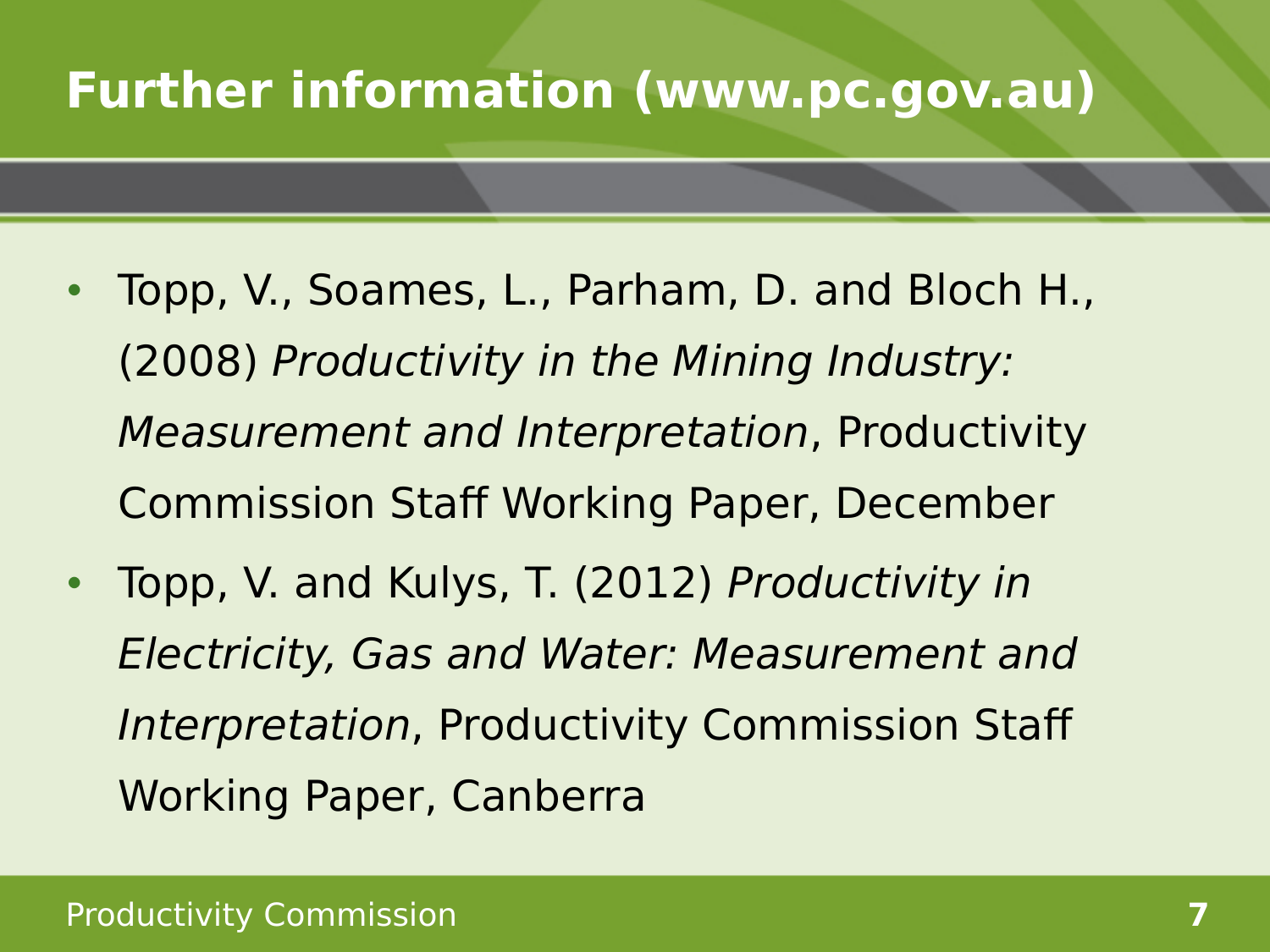

# Further information (www.pc.gov.au)
Topp, V., Soames, L., Parham, D. and Bloch H., (2008) Productivity in the Mining Industry: Measurement and Interpretation, Productivity Commission Staff Working Paper, December
Topp, V. and Kulys, T. (2012) Productivity in Electricity, Gas and Water: Measurement and Interpretation, Productivity Commission Staff Working Paper, Canberra